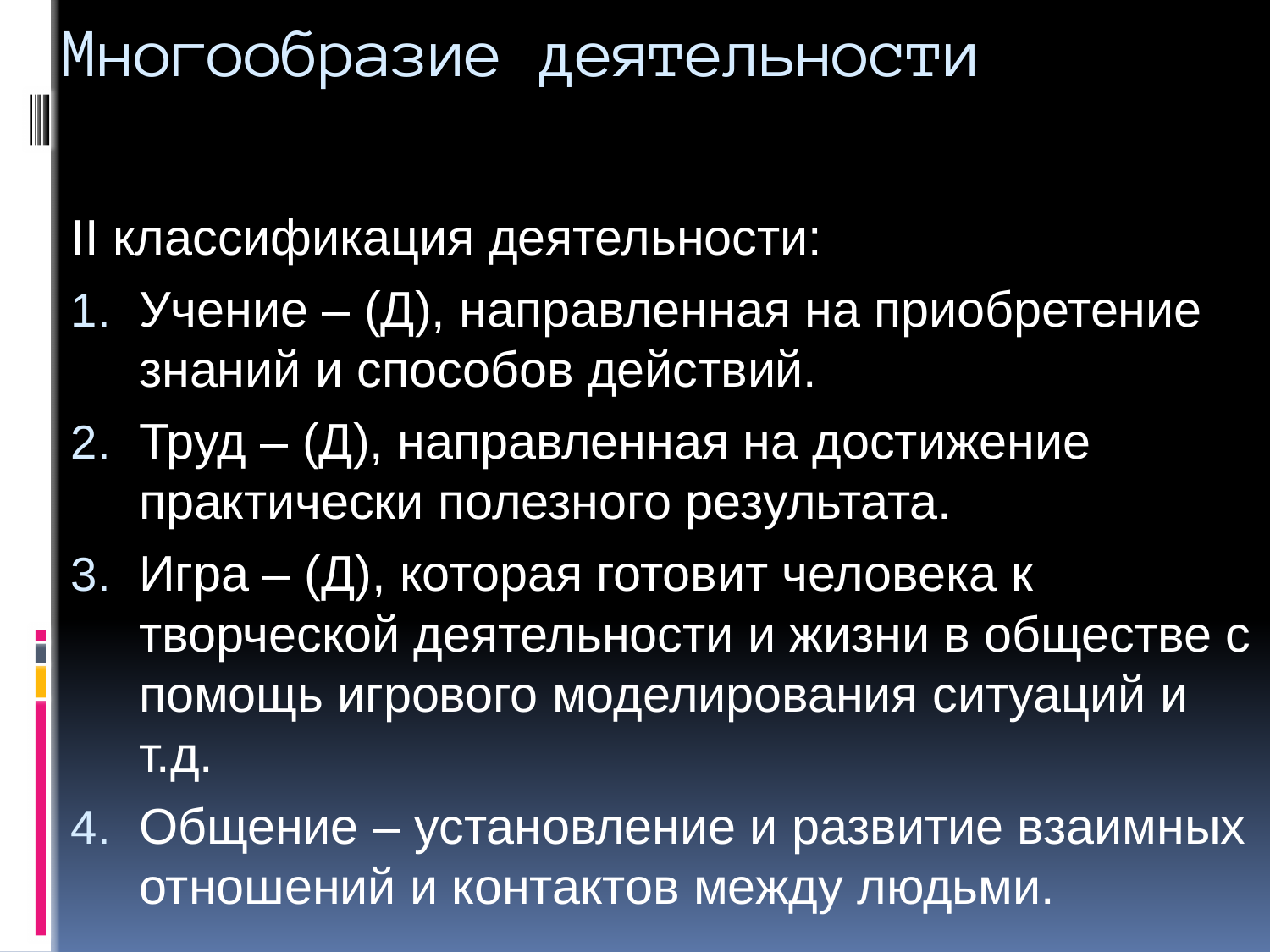

# Многообразие деятельности
II классификация деятельности:
Учение – (Д), направленная на приобретение знаний и способов действий.
Труд – (Д), направленная на достижение практически полезного результата.
Игра – (Д), которая готовит человека к творческой деятельности и жизни в обществе с помощь игрового моделирования ситуаций и т.д.
Общение – установление и развитие взаимных отношений и контактов между людьми.